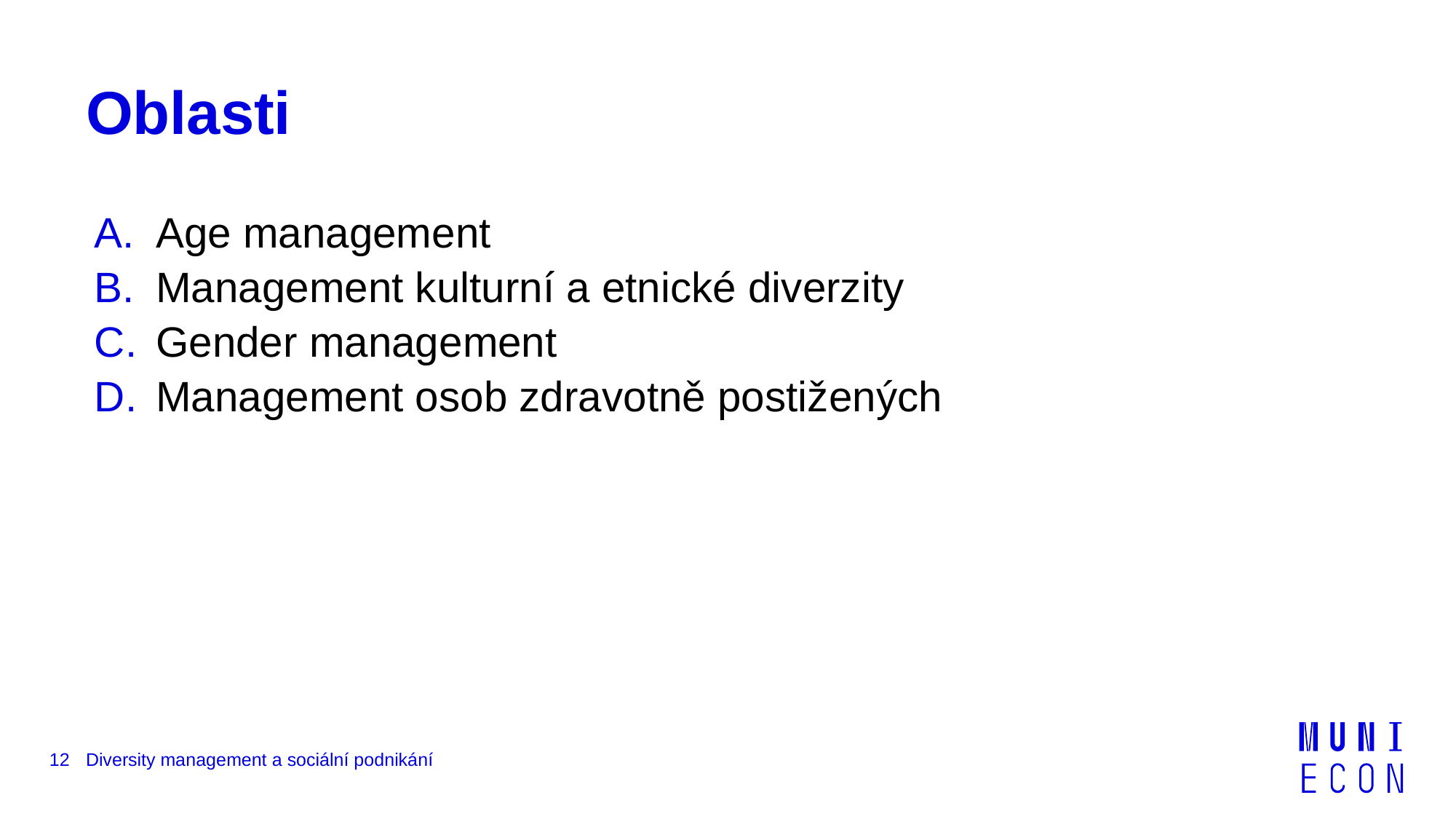

# Oblasti
Age management
Management kulturní a etnické diverzity
Gender management
Management osob zdravotně postižených

12
Diversity management a sociální podnikání